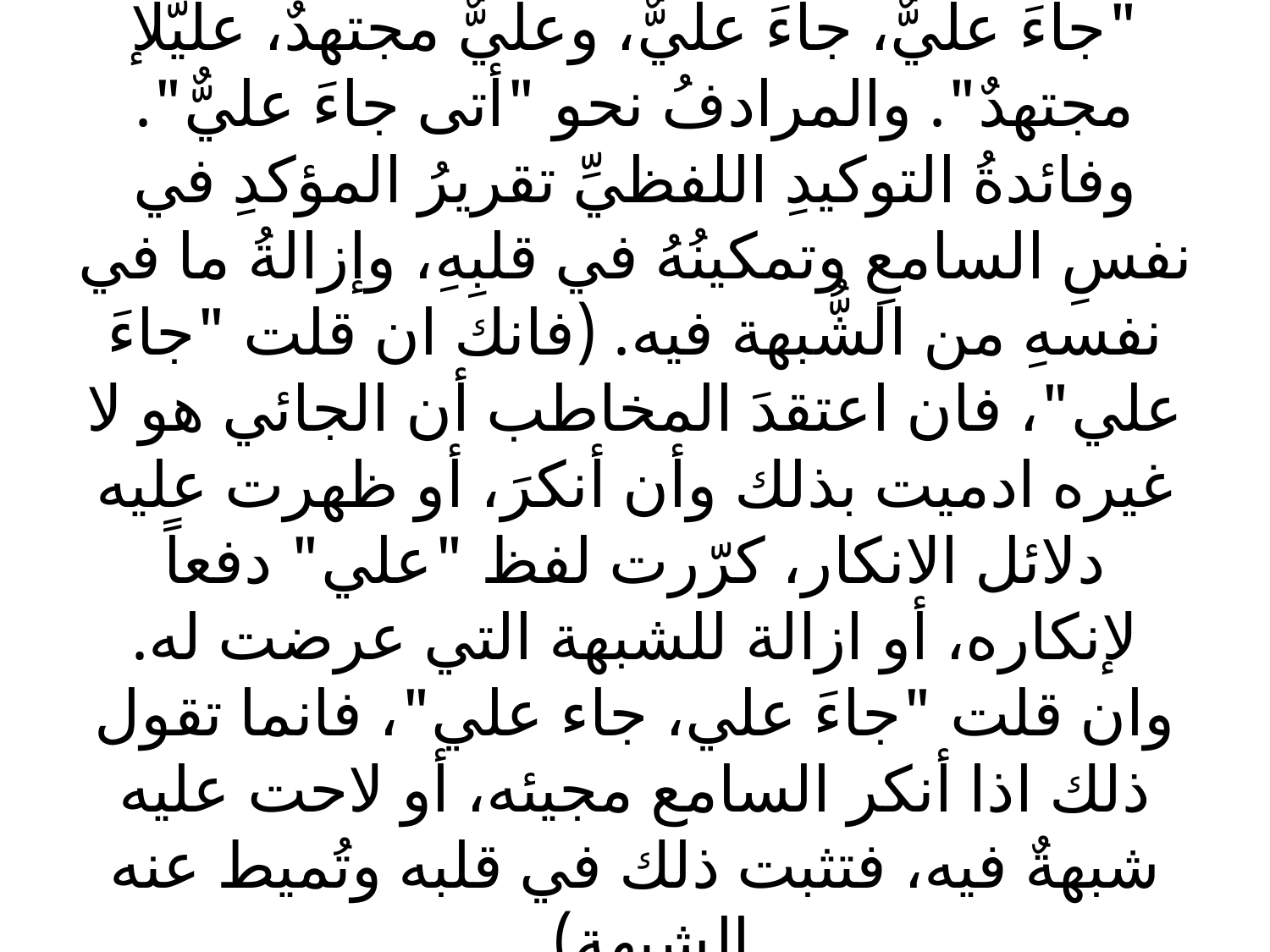

# والحرفُ نحو "لا، لا أبوحُ بالسرّ. والجملةُ نحو "جاءَ عليٌّ، جاءَ عليٌّ، وعليٌّ مجتهدٌ، عليّلإ مجتهدٌ". والمرادفُ نحو "أتى جاءَ عليٌّ". وفائدةُ التوكيدِ اللفظيِّ تقريرُ المؤكدِ في نفسِ السامعِ وتمكينُهُ في قلبِهِ، وإزالةُ ما في نفسهِ من الشُّبهة فيه. (فانك ان قلت "جاءَ علي"، فان اعتقدَ المخاطب أن الجائي هو لا غيره ادميت بذلك وأن أنكرَ، أو ظهرت عليه دلائل الانكار، كرّرت لفظ "علي" دفعاً لإنكاره، أو ازالة للشبهة التي عرضت له. وان قلت "جاءَ علي، جاء علي"، فانما تقول ذلك اذا أنكر السامع مجيئه، أو لاحت عليه شبهةٌ فيه، فتثبت ذلك في قلبه وتُميط عنه الشبهة) .